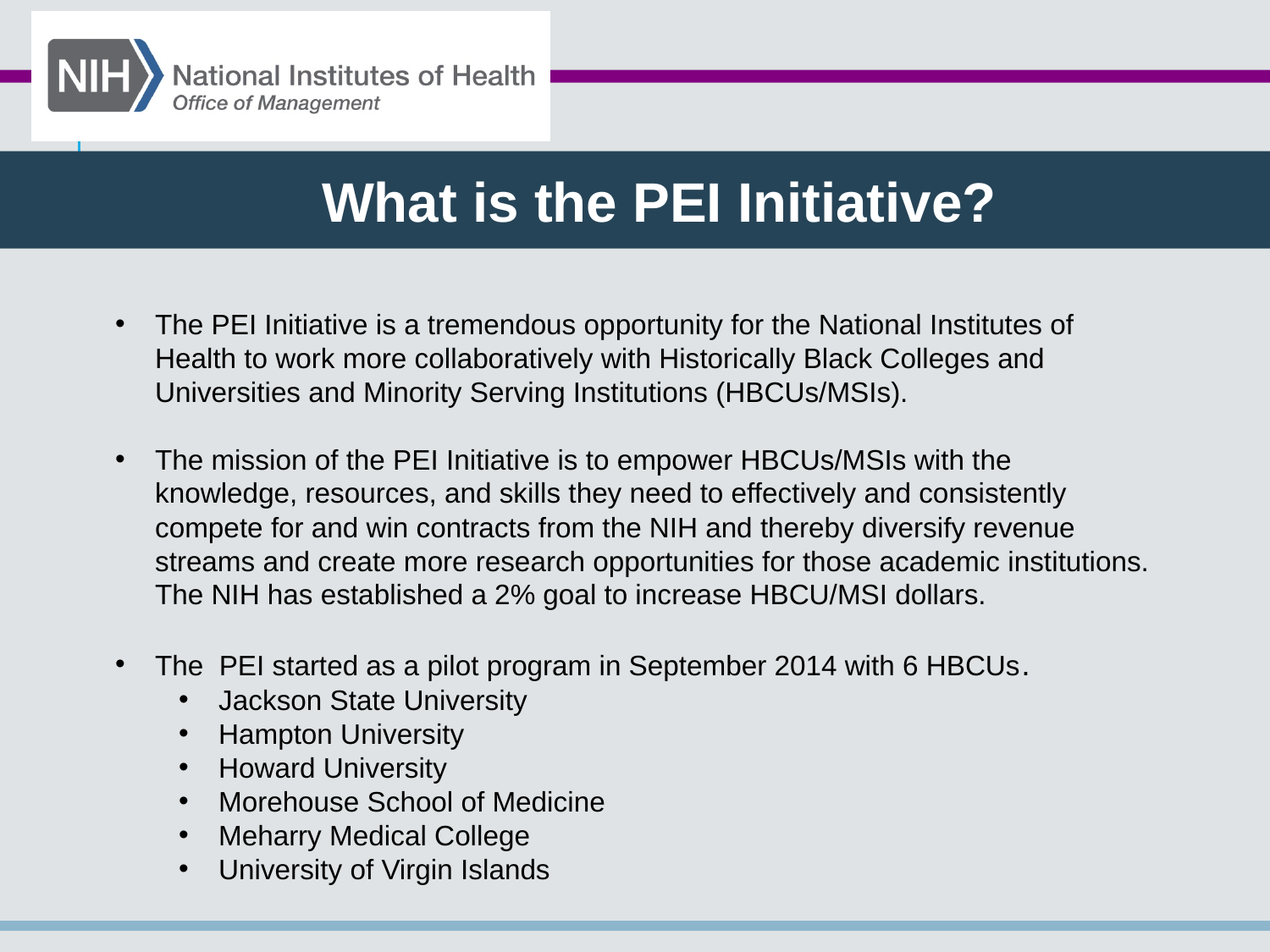

What is the PEI Initiative?
The PEI Initiative is a tremendous opportunity for the National Institutes of Health to work more collaboratively with Historically Black Colleges and Universities and Minority Serving Institutions (HBCUs/MSIs).

The mission of the PEI Initiative is to empower HBCUs/MSIs with the knowledge, resources, and skills they need to effectively and consistently compete for and win contracts from the NIH and thereby diversify revenue streams and create more research opportunities for those academic institutions. The NIH has established a 2% goal to increase HBCU/MSI dollars.

The  PEI started as a pilot program in September 2014 with 6 HBCUs.
Jackson State University
Hampton University
Howard University
Morehouse School of Medicine
Meharry Medical College
University of Virgin Islands